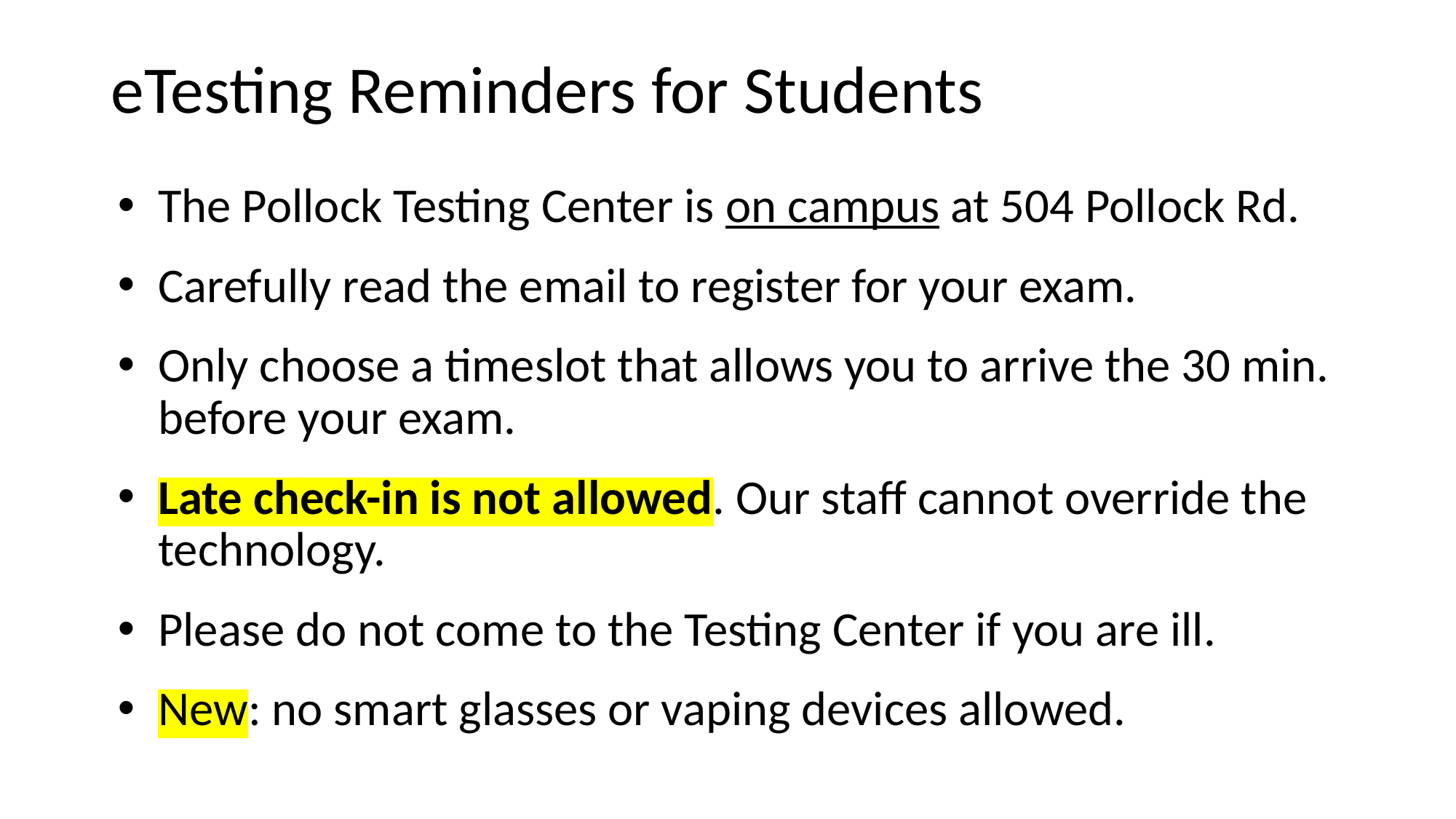

# eTesting Reminders for Students
The Pollock Testing Center is on campus at 504 Pollock Rd.
Carefully read the email to register for your exam.
Only choose a timeslot that allows you to arrive the 30 min. before your exam.
Late check-in is not allowed. Our staff cannot override the technology.
Please do not come to the Testing Center if you are ill.
New: no smart glasses or vaping devices allowed.